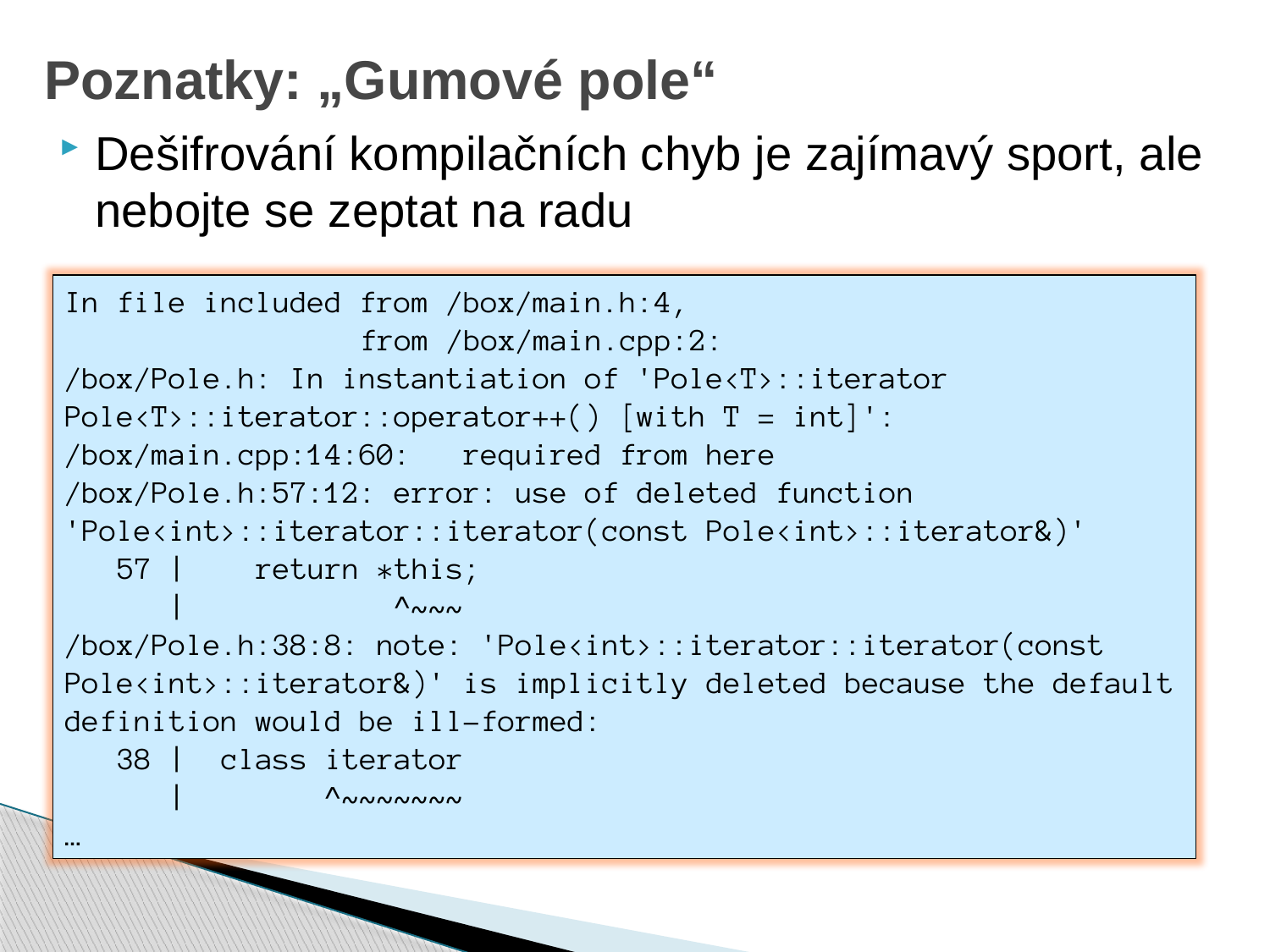

# Poznatky: „Gumové pole“
Dešifrování kompilačních chyb je zajímavý sport, ale nebojte se zeptat na radu
In file included from /box/main.h:4,
                 from /box/main.cpp:2:
/box/Pole.h: In instantiation of 'Pole<T>::iterator Pole<T>::iterator::operator++() [with T = int]':
/box/main.cpp:14:60:   required from here
/box/Pole.h:57:12: error: use of deleted function 'Pole<int>::iterator::iterator(const Pole<int>::iterator&)'
   57 |    return *this;
      |            ^~~~
/box/Pole.h:38:8: note: 'Pole<int>::iterator::iterator(const Pole<int>::iterator&)' is implicitly deleted because the default definition would be ill-formed:
   38 |  class iterator
      |        ^~~~~~~~
…